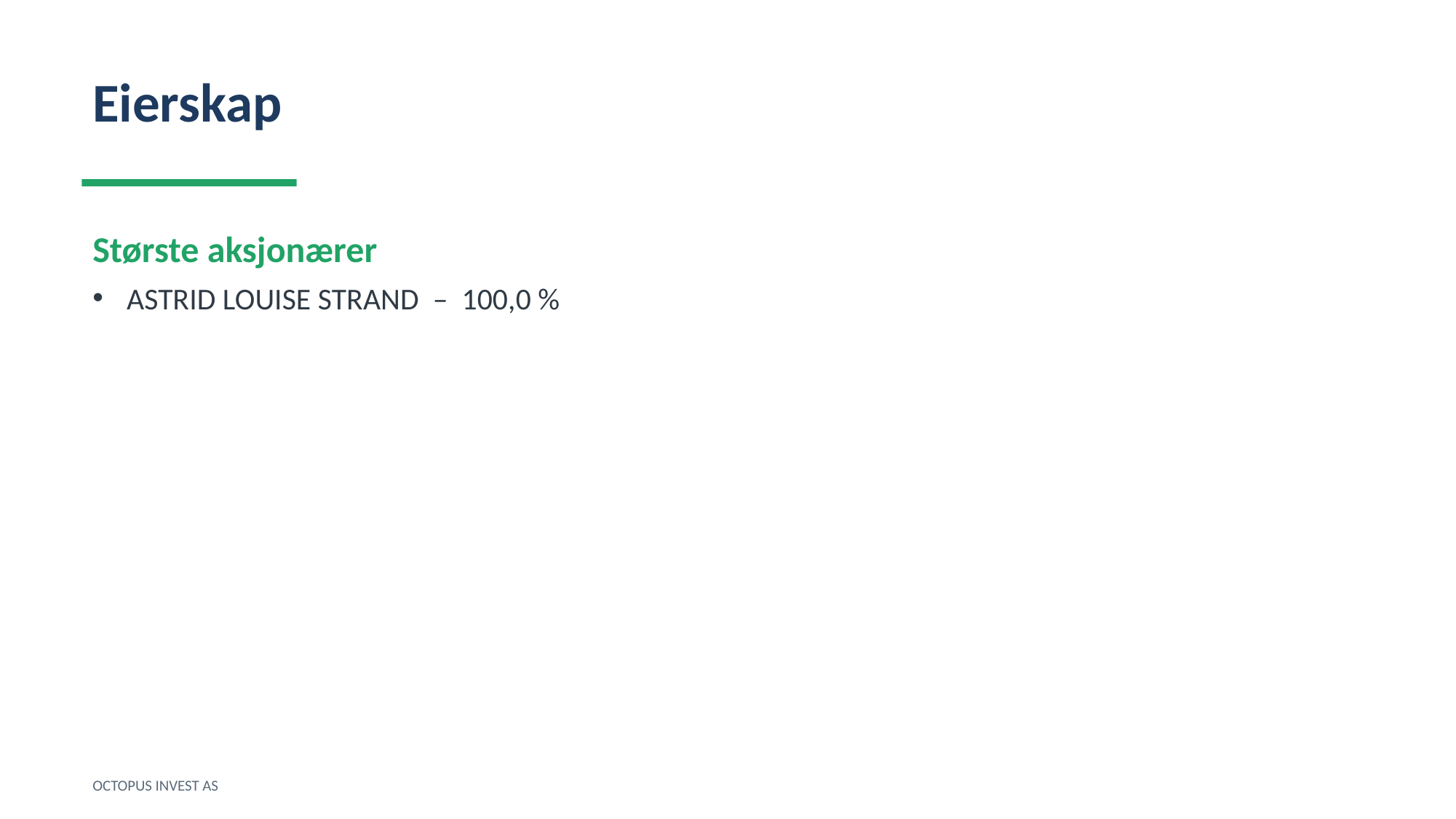

Eierskap

Største aksjonærer
ASTRID LOUISE STRAND  –  100,0 %
OCTOPUS INVEST AS